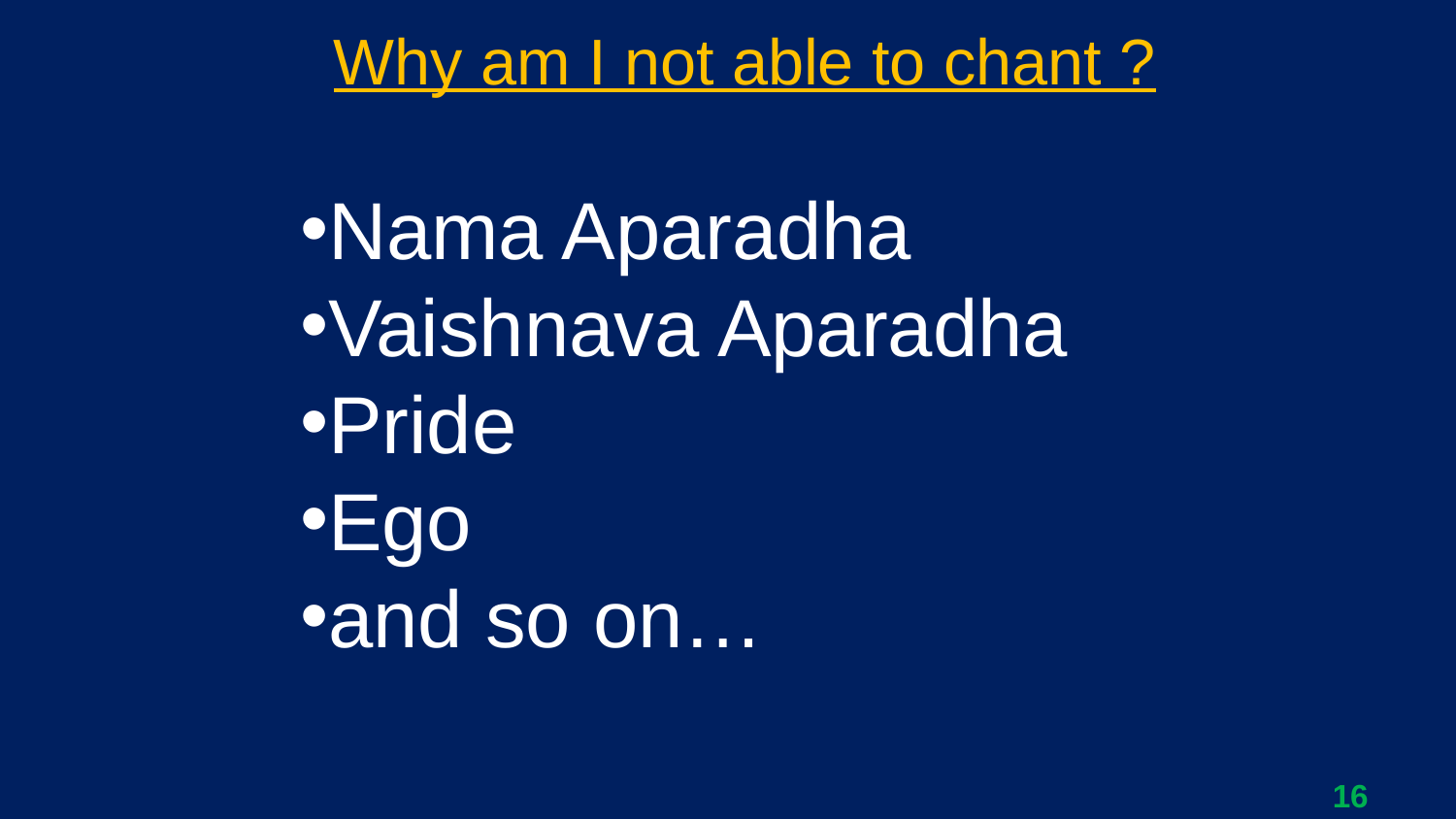

Why am I not able to chant ?
Nama Aparadha
Vaishnava Aparadha
Pride
Ego
and so on…
16